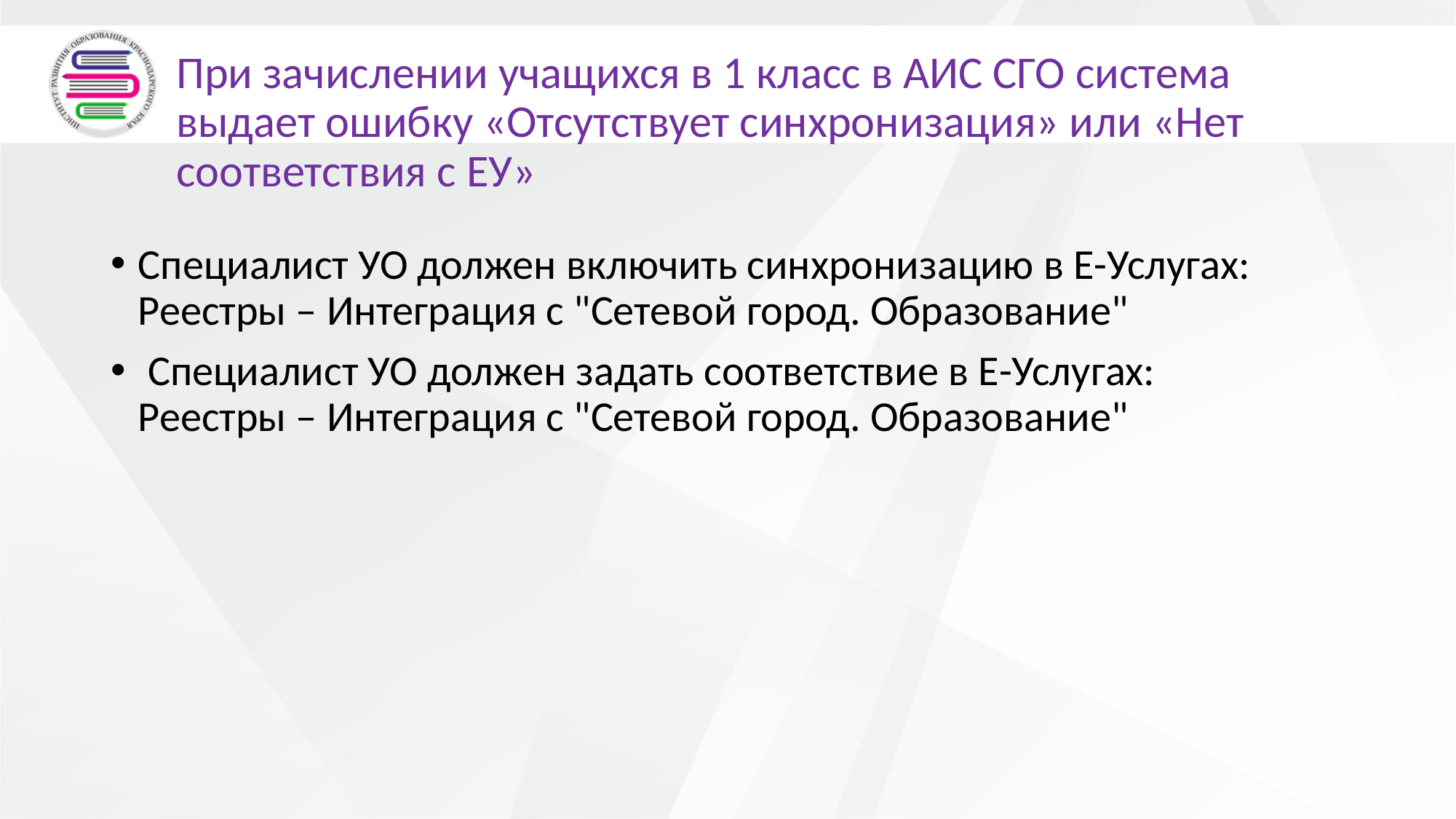

# При зачислении учащихся в 1 класс в АИС СГО система выдает ошибку «Отсутствует синхронизация» или «Нет соответствия с ЕУ»
Специалист УО должен включить синхронизацию в Е-Услугах: Реестры – Интеграция с "Сетевой город. Образование"
 Специалист УО должен задать соответствие в Е-Услугах:
Реестры – Интеграция с "Сетевой город. Образование"